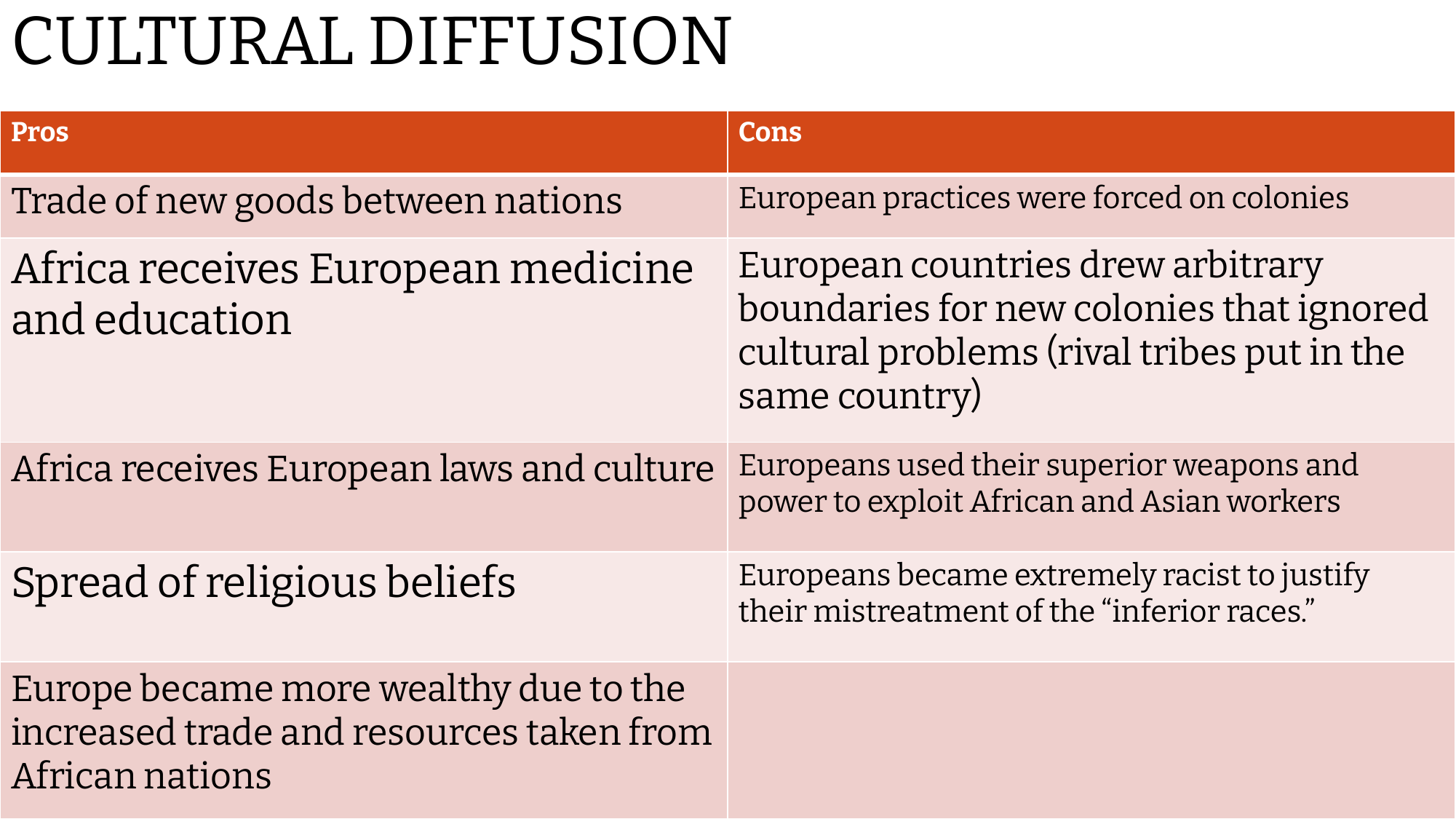

# Cultural diffusion
| Pros | Cons |
| --- | --- |
| Trade of new goods between nations | European practices were forced on colonies |
| Africa receives European medicine and education | European countries drew arbitrary boundaries for new colonies that ignored cultural problems (rival tribes put in the same country) |
| Africa receives European laws and culture | Europeans used their superior weapons and power to exploit African and Asian workers |
| Spread of religious beliefs | Europeans became extremely racist to justify their mistreatment of the “inferior races.” |
| Europe became more wealthy due to the increased trade and resources taken from African nations |  |